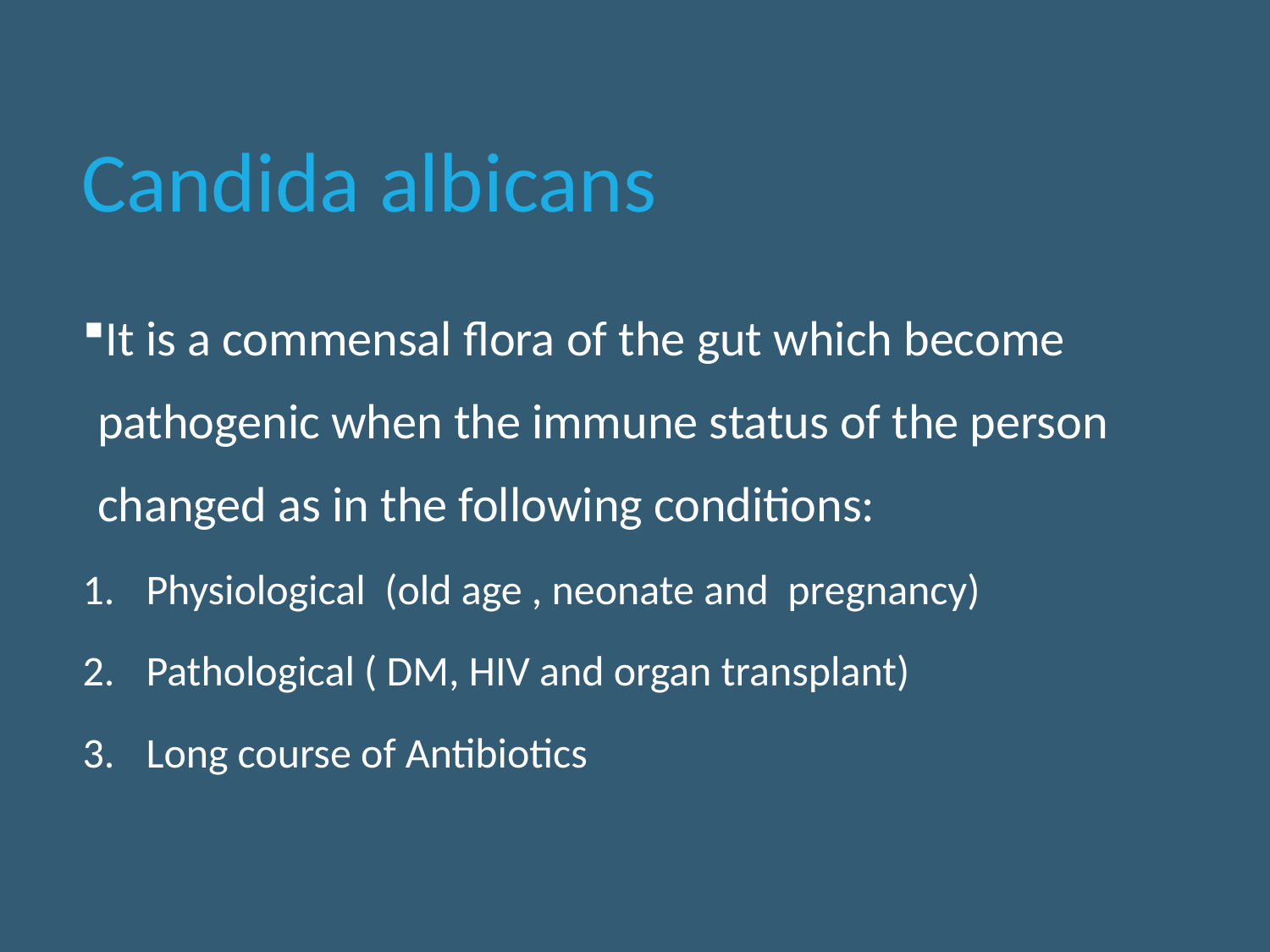

# Candida albicans
It is a commensal flora of the gut which become pathogenic when the immune status of the person changed as in the following conditions:
Physiological  (old age , neonate and  pregnancy)
Pathological ( DM, HIV and organ transplant)
Long course of Antibiotics